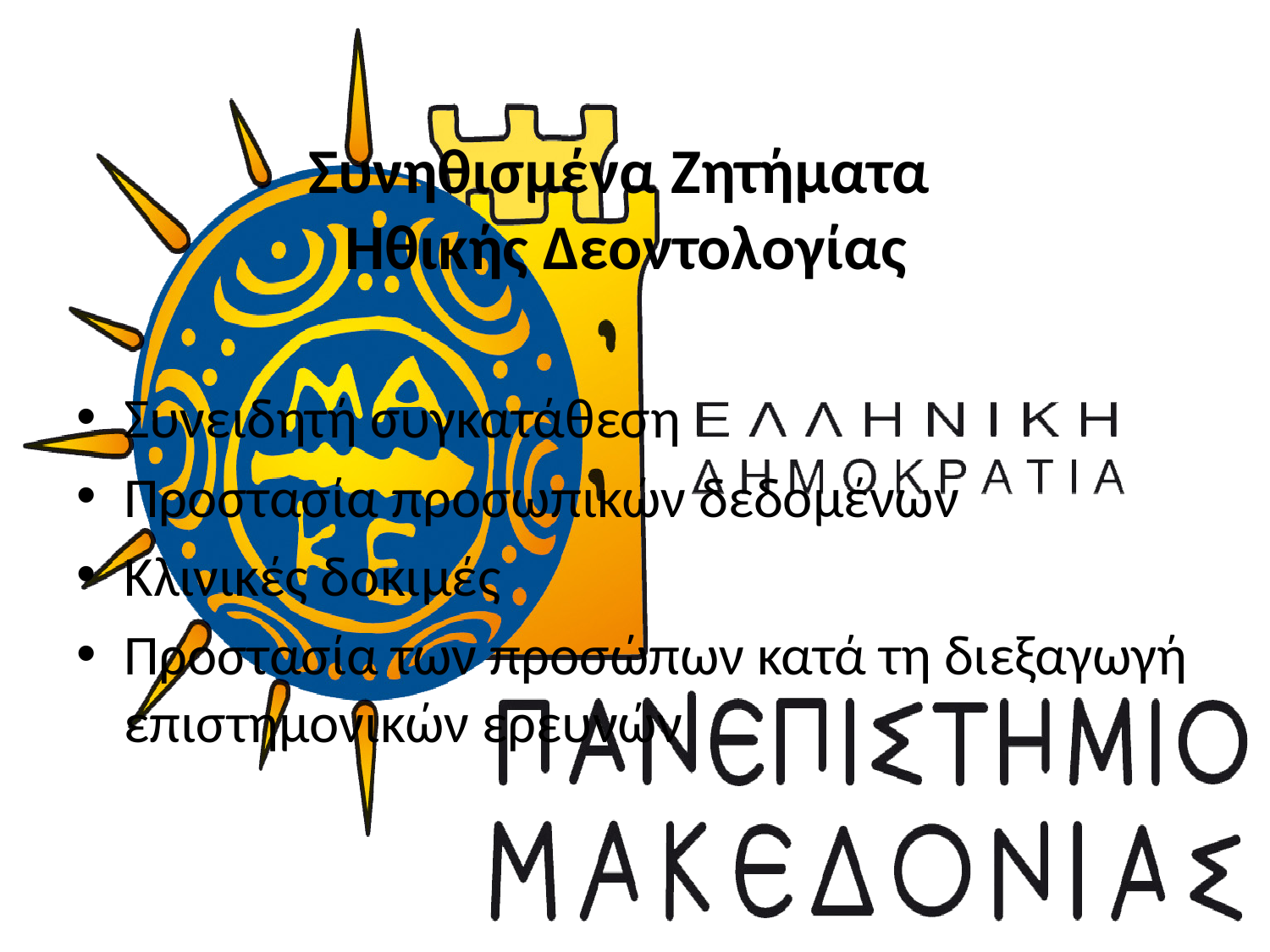

# Συνηθισμένα Ζητήματα Ηθικής Δεοντολογίας

Συνειδητή συγκατάθεση
Προστασία προσωπικών δεδομένων
Κλινικές δοκιμές
Προστασία των προσώπων κατά τη διεξαγωγή επιστημονικών ερευνών